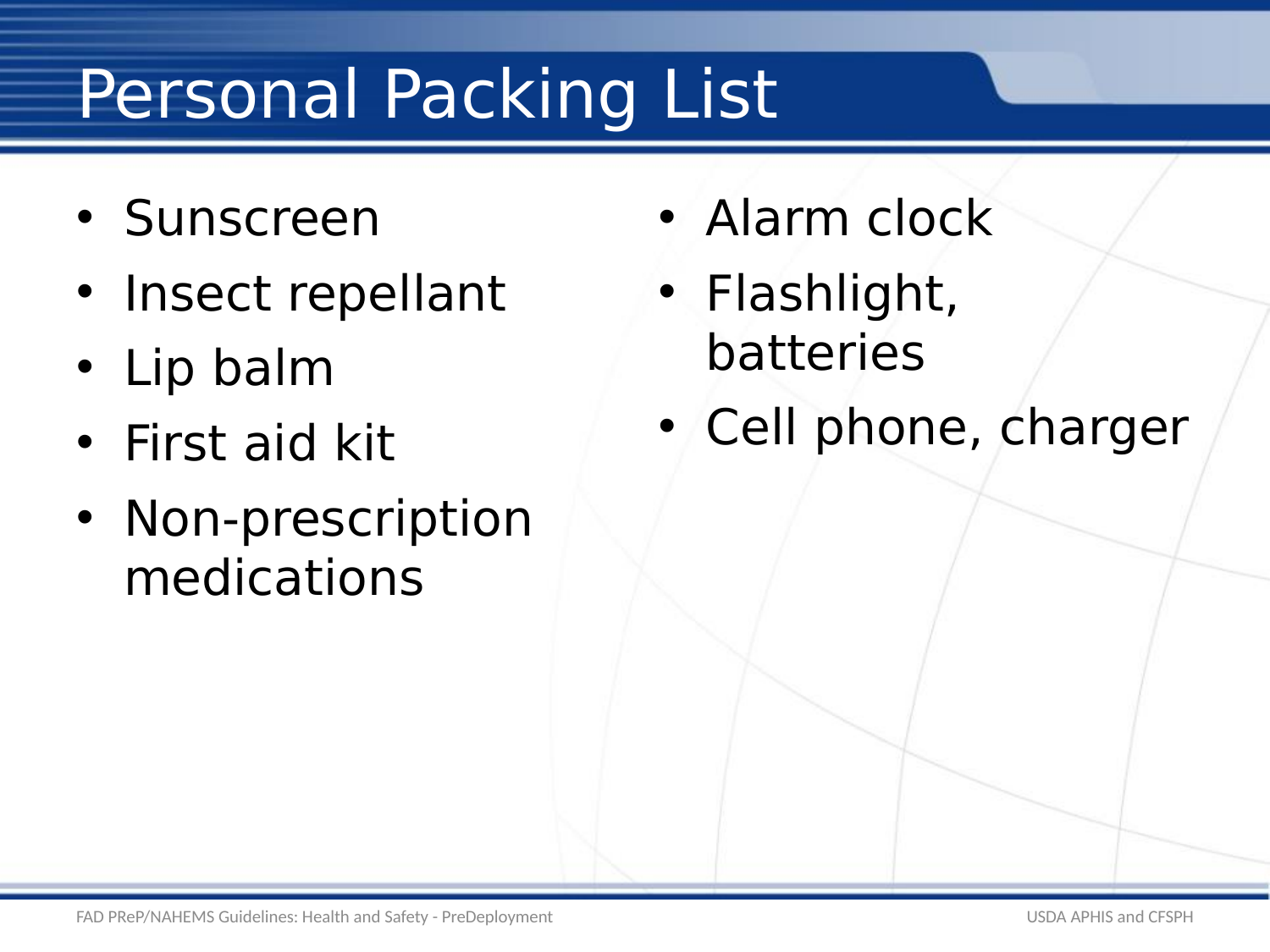

# Personal Packing List
Sunscreen
Insect repellant
Lip balm
First aid kit
Non-prescription medications
Alarm clock
Flashlight, batteries
Cell phone, charger
FAD PReP/NAHEMS Guidelines: Health and Safety - PreDeployment
USDA APHIS and CFSPH